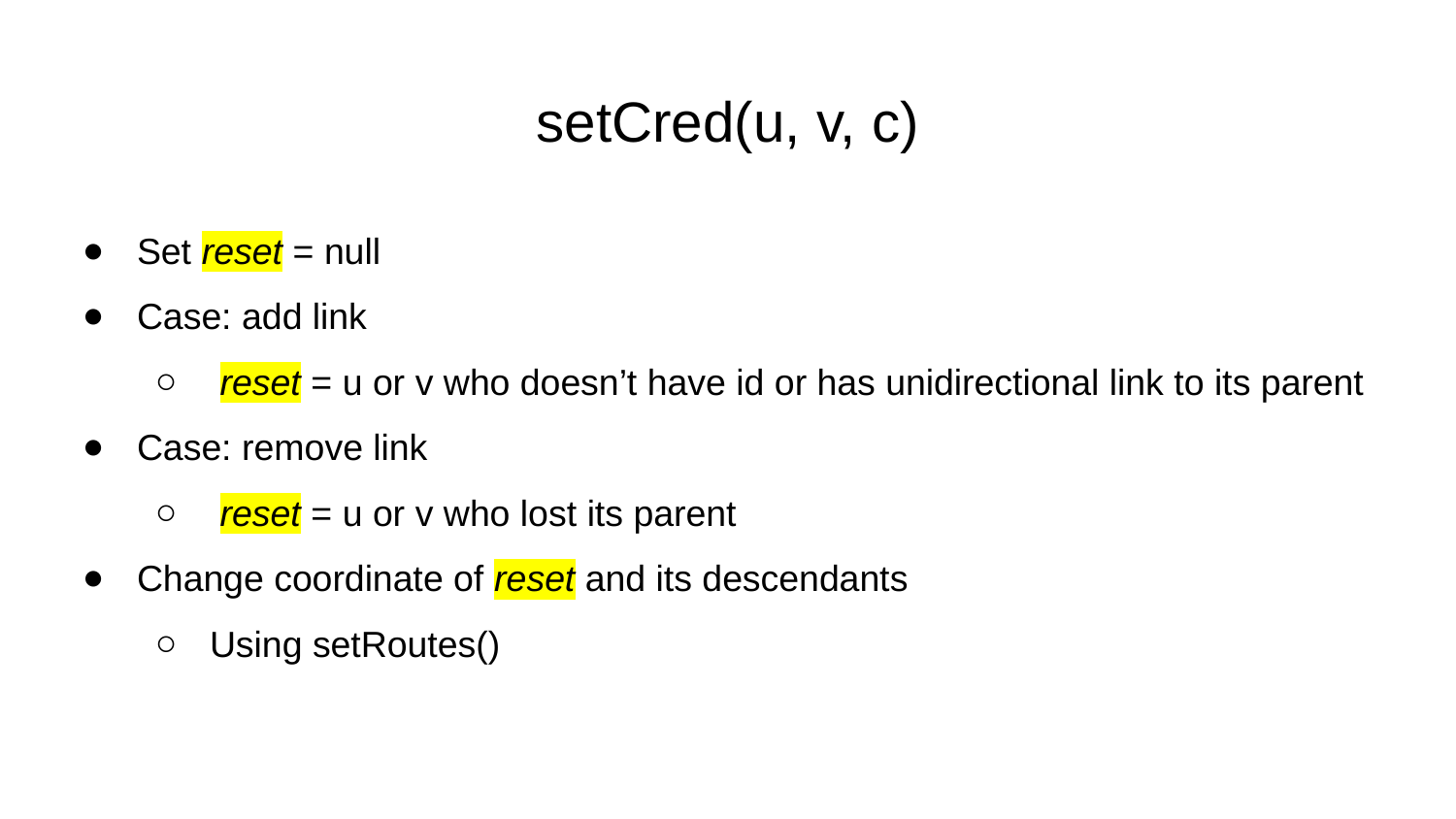

# setCred(u, v, c)
Set reset = null
Case: add link
 reset = u or v who doesn’t have id or has unidirectional link to its parent
Case: remove link
 reset = u or v who lost its parent
Change coordinate of reset and its descendants
Using setRoutes()